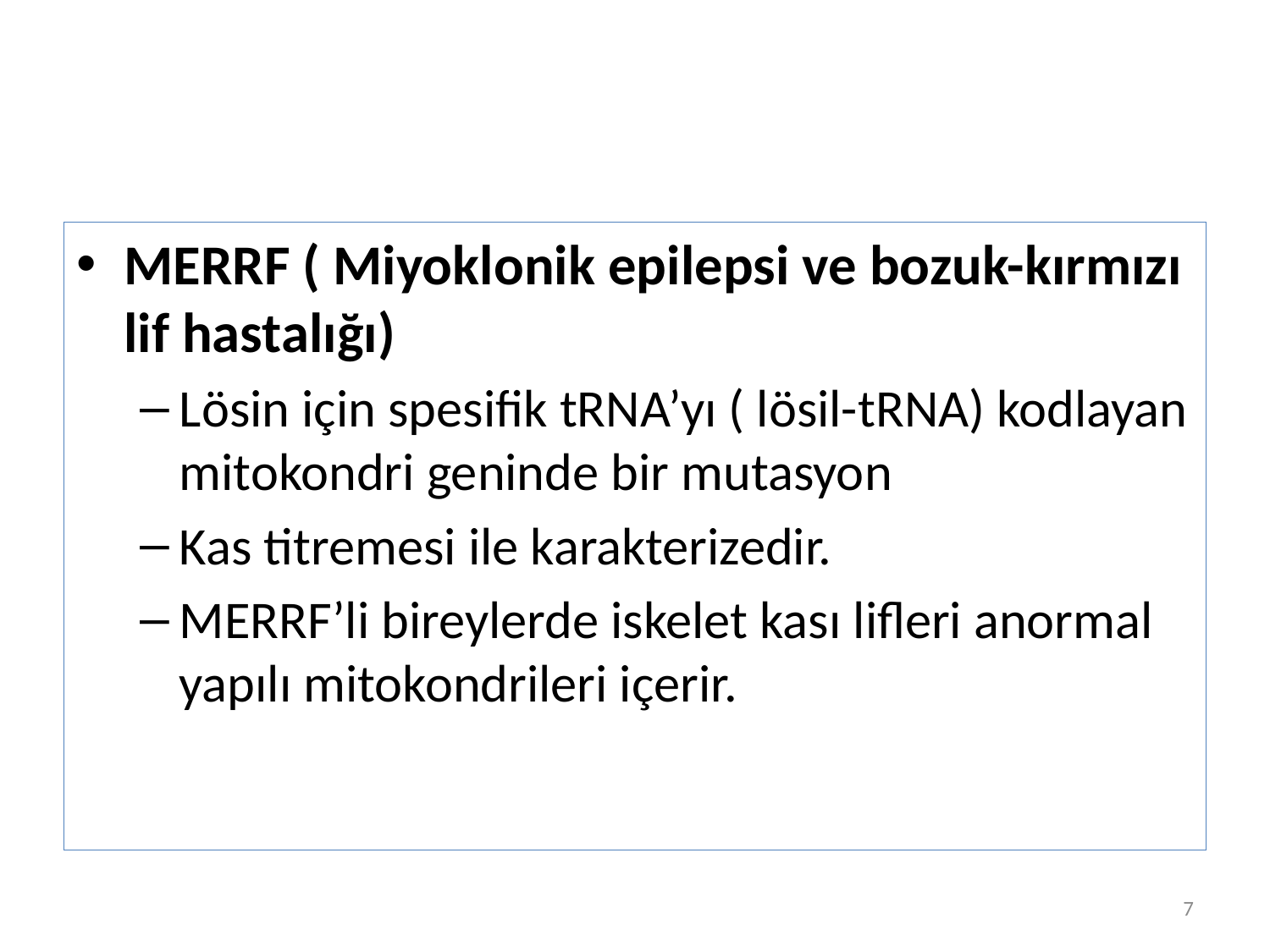

#
MERRF ( Miyoklonik epilepsi ve bozuk-kırmızı lif hastalığı)
Lösin için spesifik tRNA’yı ( lösil-tRNA) kodlayan mitokondri geninde bir mutasyon
Kas titremesi ile karakterizedir.
MERRF’li bireylerde iskelet kası lifleri anormal yapılı mitokondrileri içerir.

7